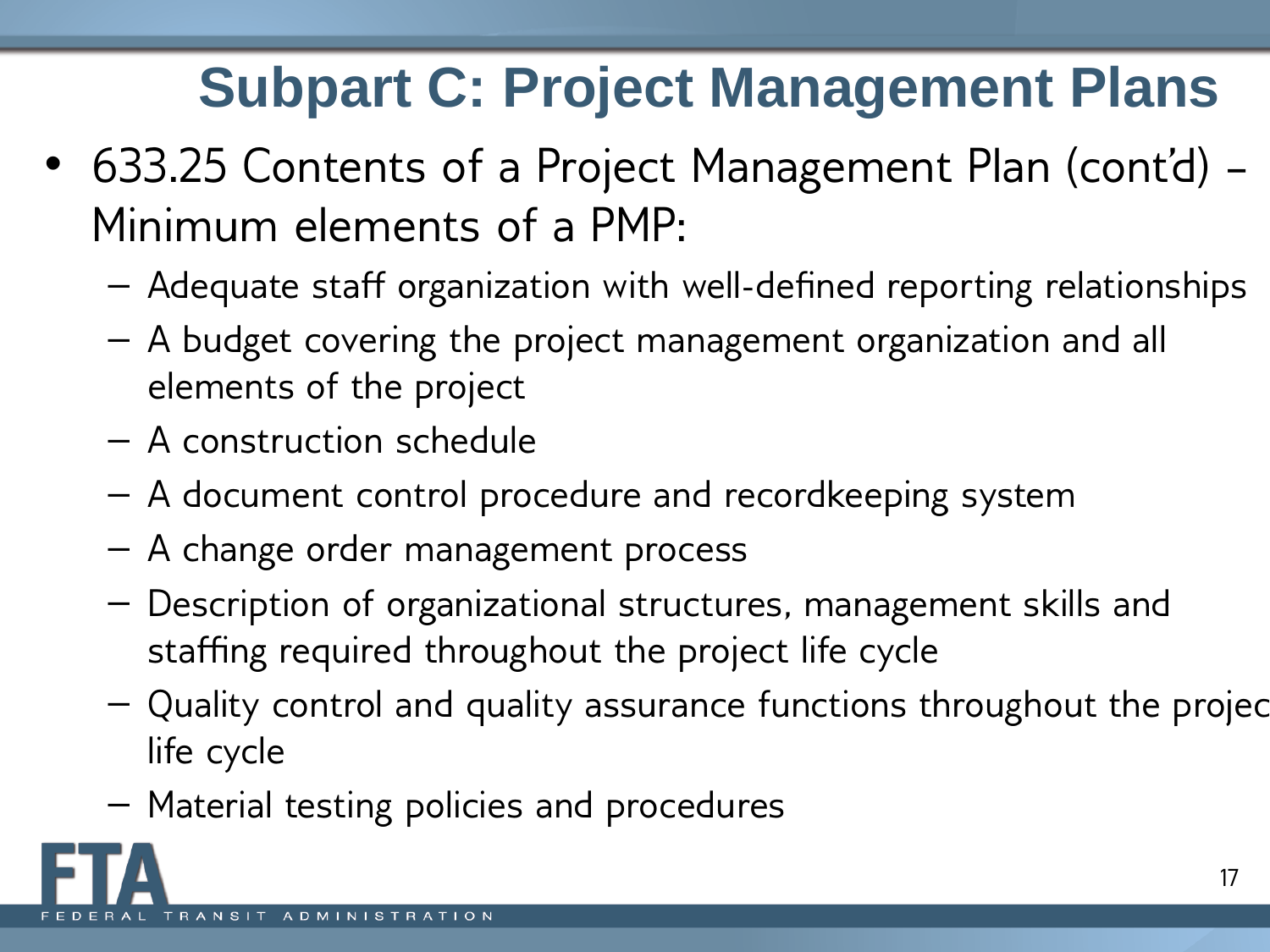

17
# Subpart C: Project Management Plans
633.25 Contents of a Project Management Plan (cont’d) – Minimum elements of a PMP:
Adequate staff organization with well-defined reporting relationships
A budget covering the project management organization and all elements of the project
A construction schedule
A document control procedure and recordkeeping system
A change order management process
Description of organizational structures, management skills and staffing required throughout the project life cycle
Quality control and quality assurance functions throughout the project life cycle
Material testing policies and procedures